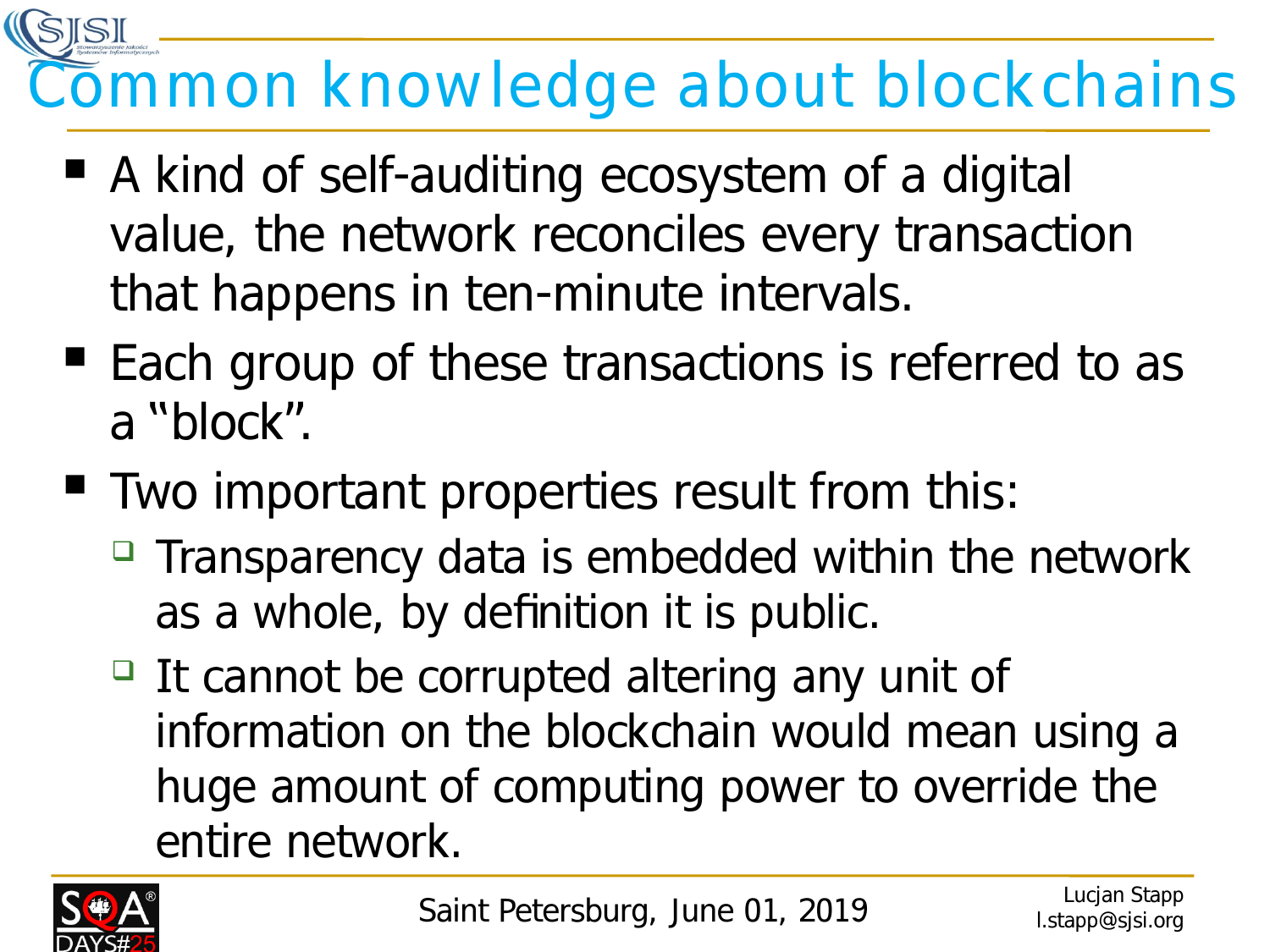

# Common knowledge about blockchains
A kind of self-auditing ecosystem of a digital value, the network reconciles every transaction that happens in ten-minute intervals.
Each group of these transactions is referred to as a “block”.
Two important properties result from this:
Transparency data is embedded within the network as a whole, by definition it is public.
It cannot be corrupted altering any unit of information on the blockchain would mean using a huge amount of computing power to override the entire network.